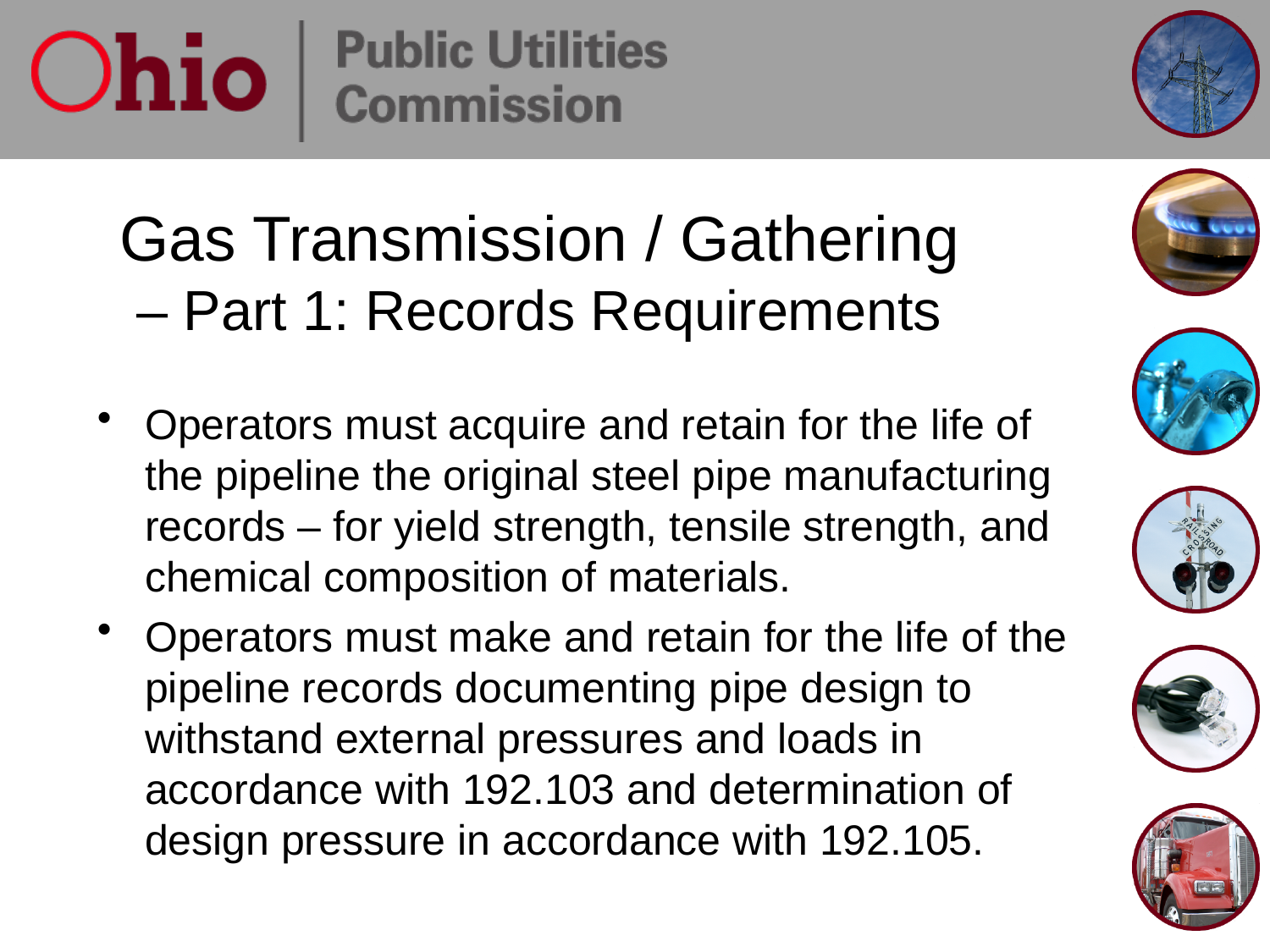

# Gas Transmission / Gathering – Part 1: Records Requirements
Operators must acquire and retain for the life of the pipeline the original steel pipe manufacturing records – for yield strength, tensile strength, and chemical composition of materials.
Operators must make and retain for the life of the pipeline records documenting pipe design to withstand external pressures and loads in accordance with 192.103 and determination of design pressure in accordance with 192.105.